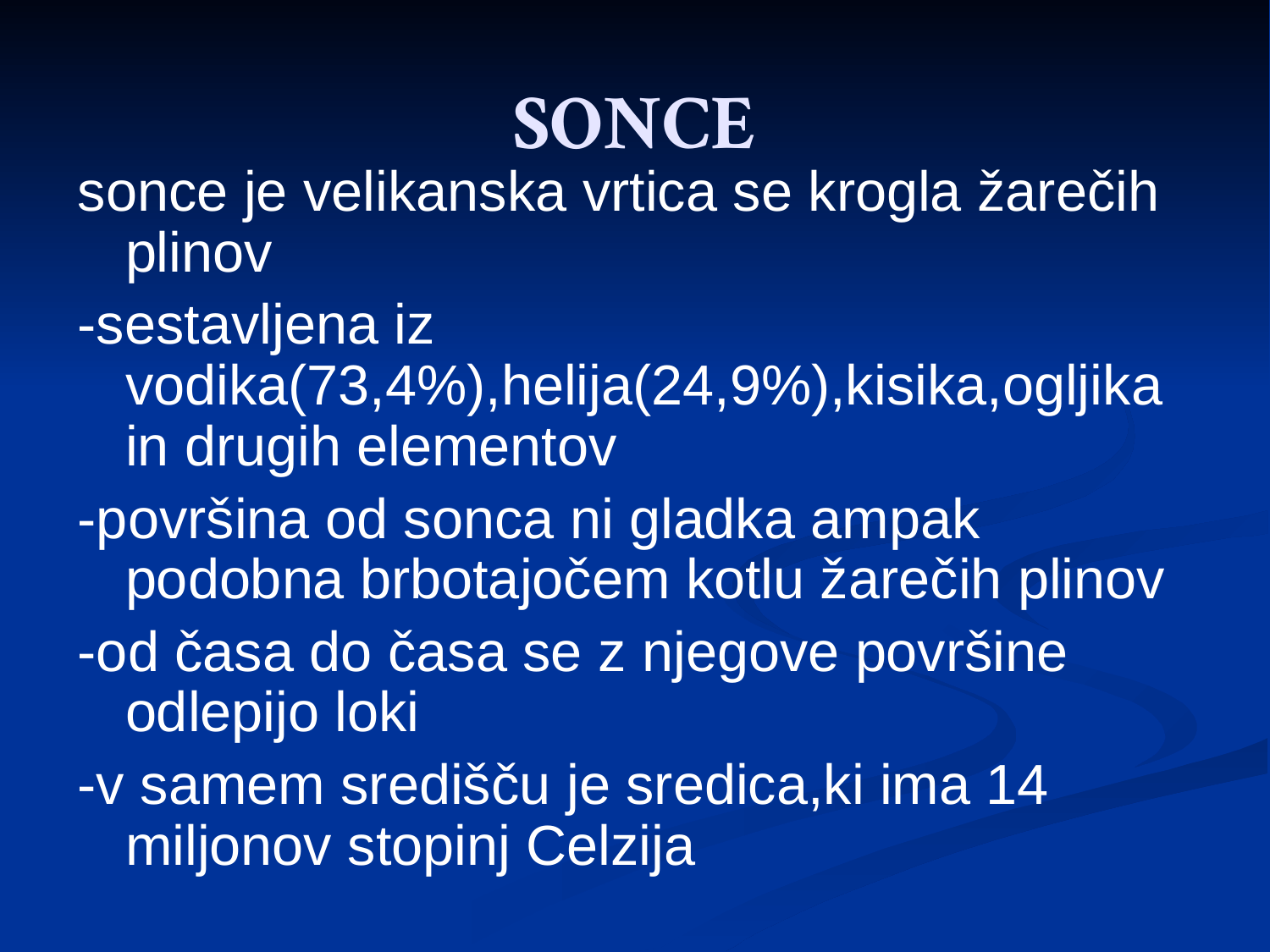

# SONCE
sonce je velikanska vrtica se krogla žarečih plinov
-sestavljena iz vodika(73,4%),helija(24,9%),kisika,ogljika in drugih elementov
-površina od sonca ni gladka ampak podobna brbotajočem kotlu žarečih plinov
-od časa do časa se z njegove površine odlepijo loki
-v samem središču je sredica,ki ima 14 miljonov stopinj Celzija